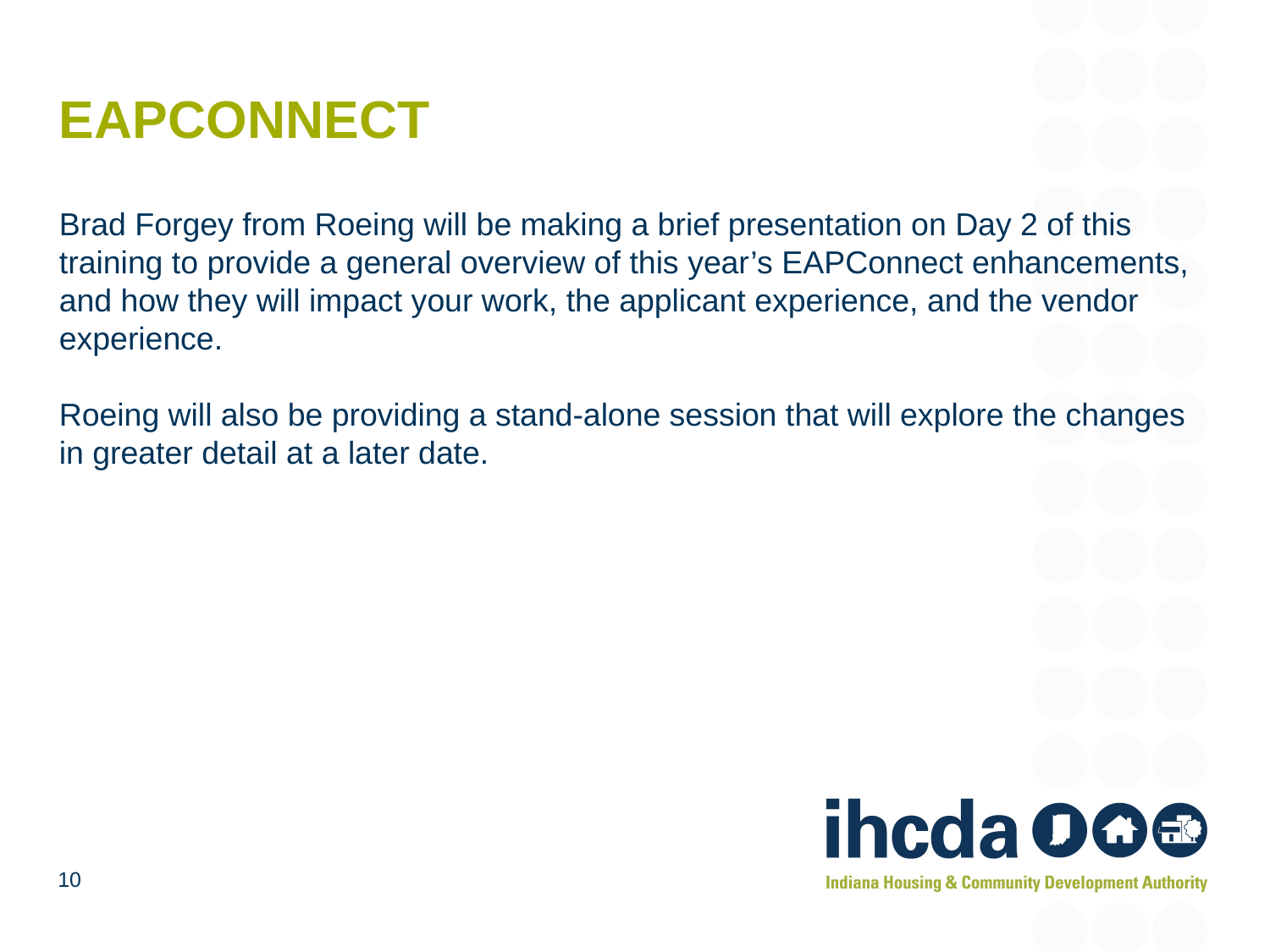

# EAPConnect
Brad Forgey from Roeing will be making a brief presentation on Day 2 of this training to provide a general overview of this year’s EAPConnect enhancements, and how they will impact your work, the applicant experience, and the vendor experience.

Roeing will also be providing a stand-alone session that will explore the changes in greater detail at a later date.

10